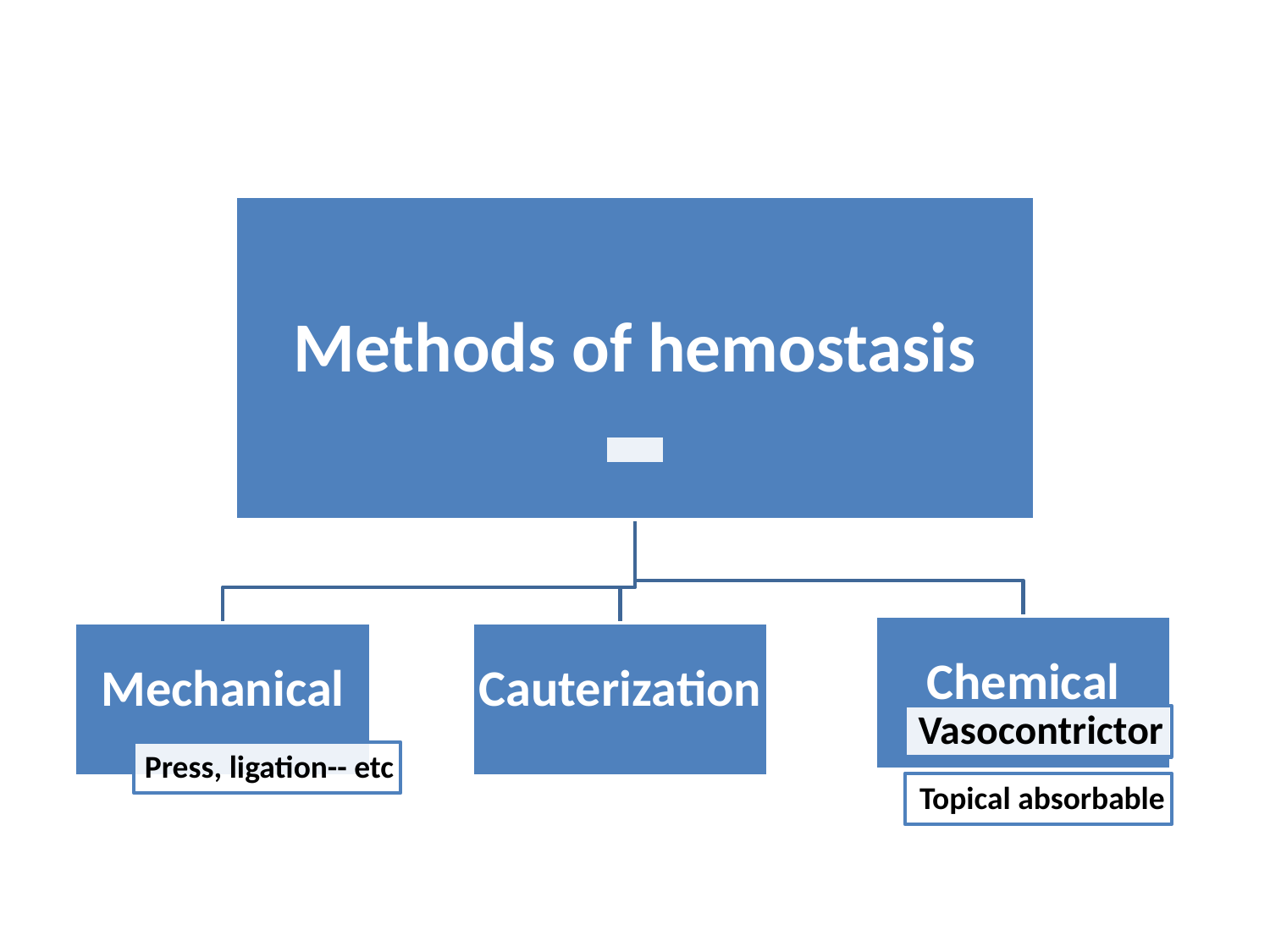

#
Methods of hemostasis

Mechanical
Press, ligation-- etc
Cauterization
Topical absorbable
Chemical
Vasocontrictor